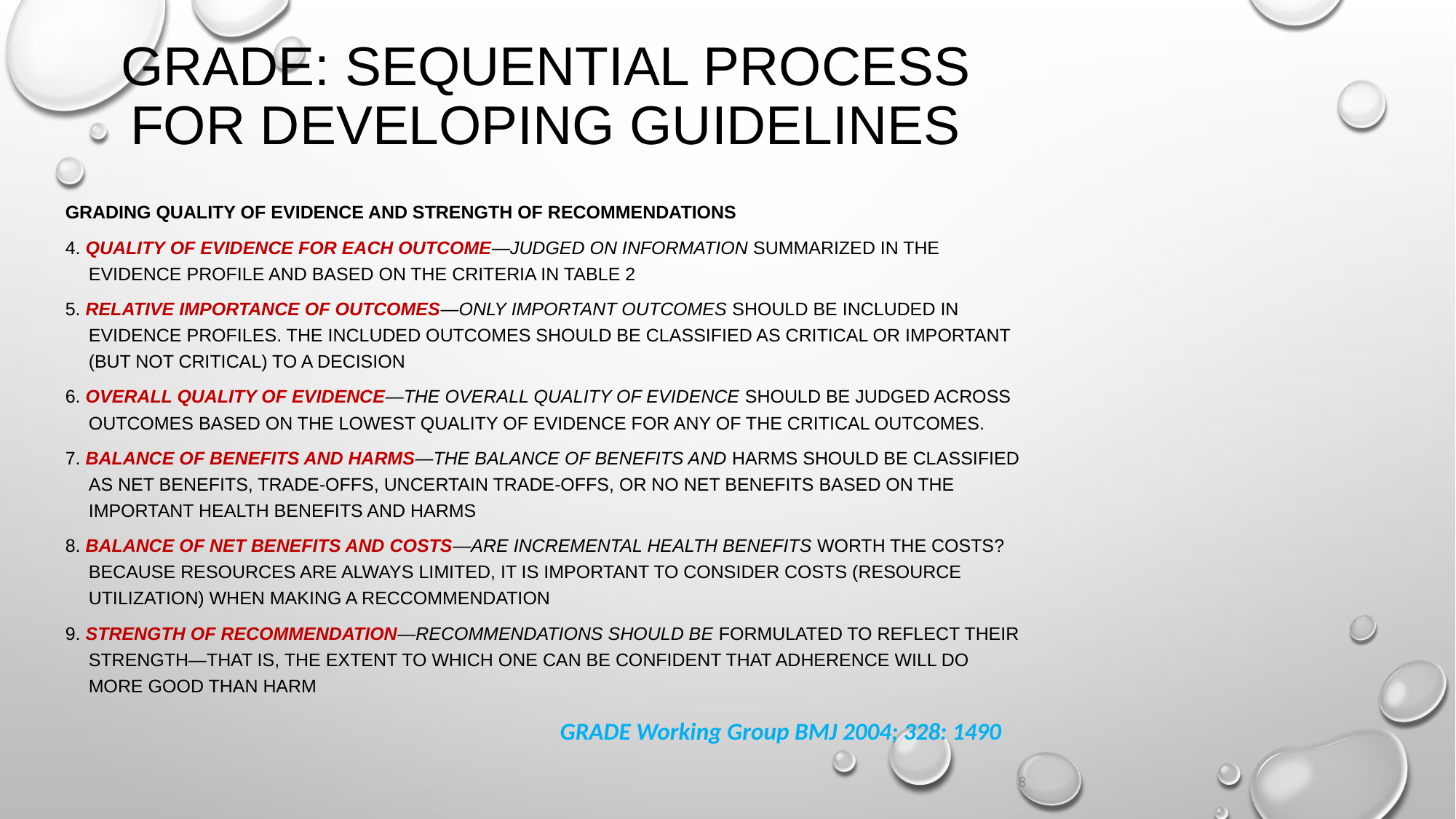

GRADE: sequential process for developing guidelines
Grading quality of evidence and strength of recommendations
4. Quality of evidence for each outcome—Judged on information summarized in the evidence profile and based on the criteria in table 2
5. Relative importance of outcomes—Only important outcomes should be included in evidence profiles. The included outcomes should be classified as critical or important (but not critical) to a decision
6. Overall quality of evidence—The overall quality of evidence should be judged across outcomes based on the lowest quality of evidence for any of the critical outcomes.
7. Balance of benefits and harms—The balance of benefits and harms should be classified as net benefits, trade-offs, uncertain trade-offs, or no net benefits based on the important health benefits and harms
8. Balance of net benefits and costs—Are incremental health benefits worth the costs? Because resources are always limited, it is important to consider costs (resource utilization) when making a reccommendation
9. Strength of recommendation—Recommendations should be formulated to reflect their strength—that is, the extent to which one can be confident that adherence will do more good than harm
GRADE Working Group BMJ 2004; 328: 1490
8